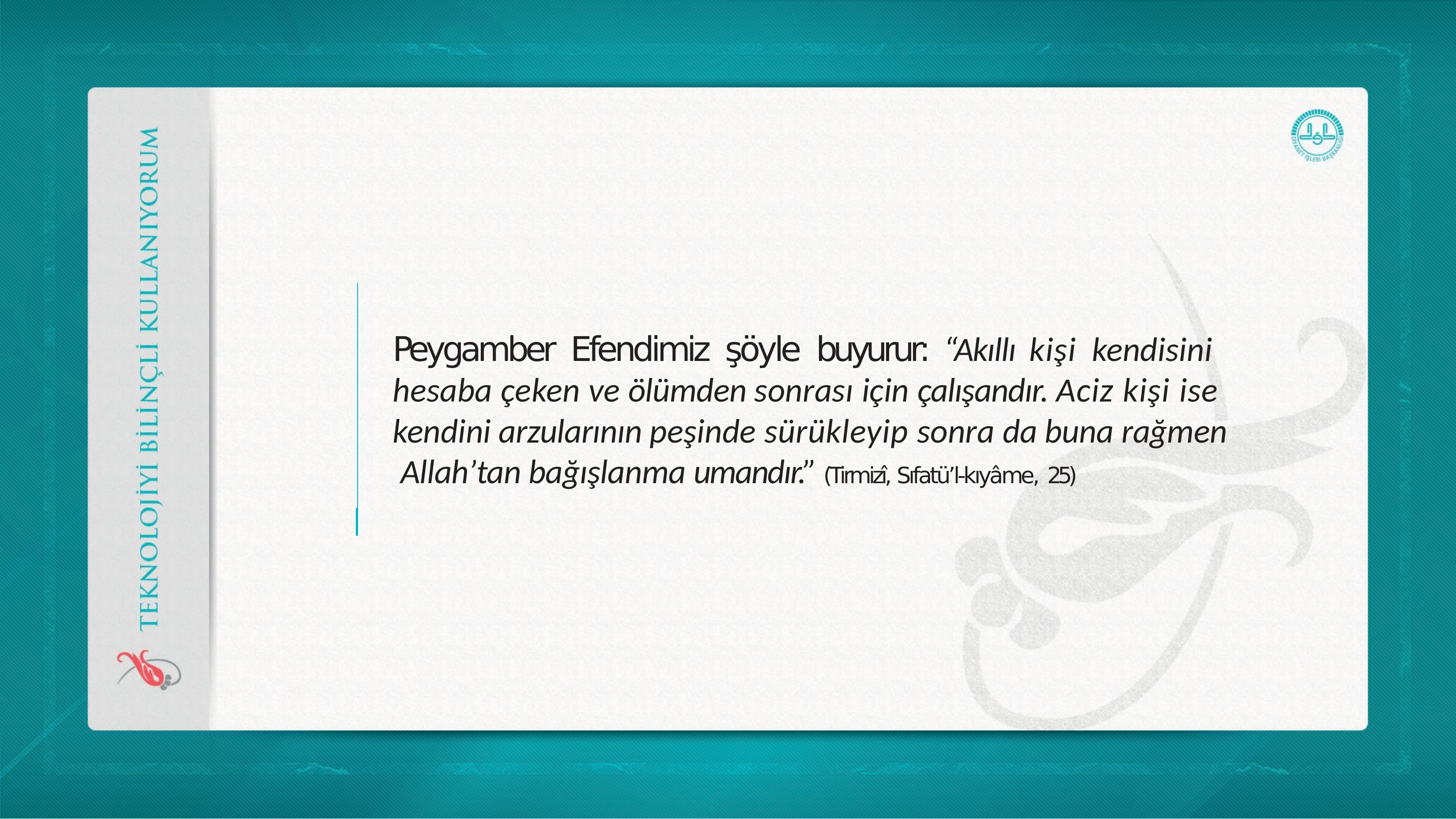

# Peygamber Efendimiz şöyle buyurur: “Akıllı kişi kendisini  hesaba çeken ve ölümden sonrası için çalışandır. Aciz kişi ise  kendini arzularının peşinde sürükleyip sonra da buna rağmen  Allah’tan bağışlanma umandır.” (Tirmizî, Sıfatü’l-kıyâme, 25)